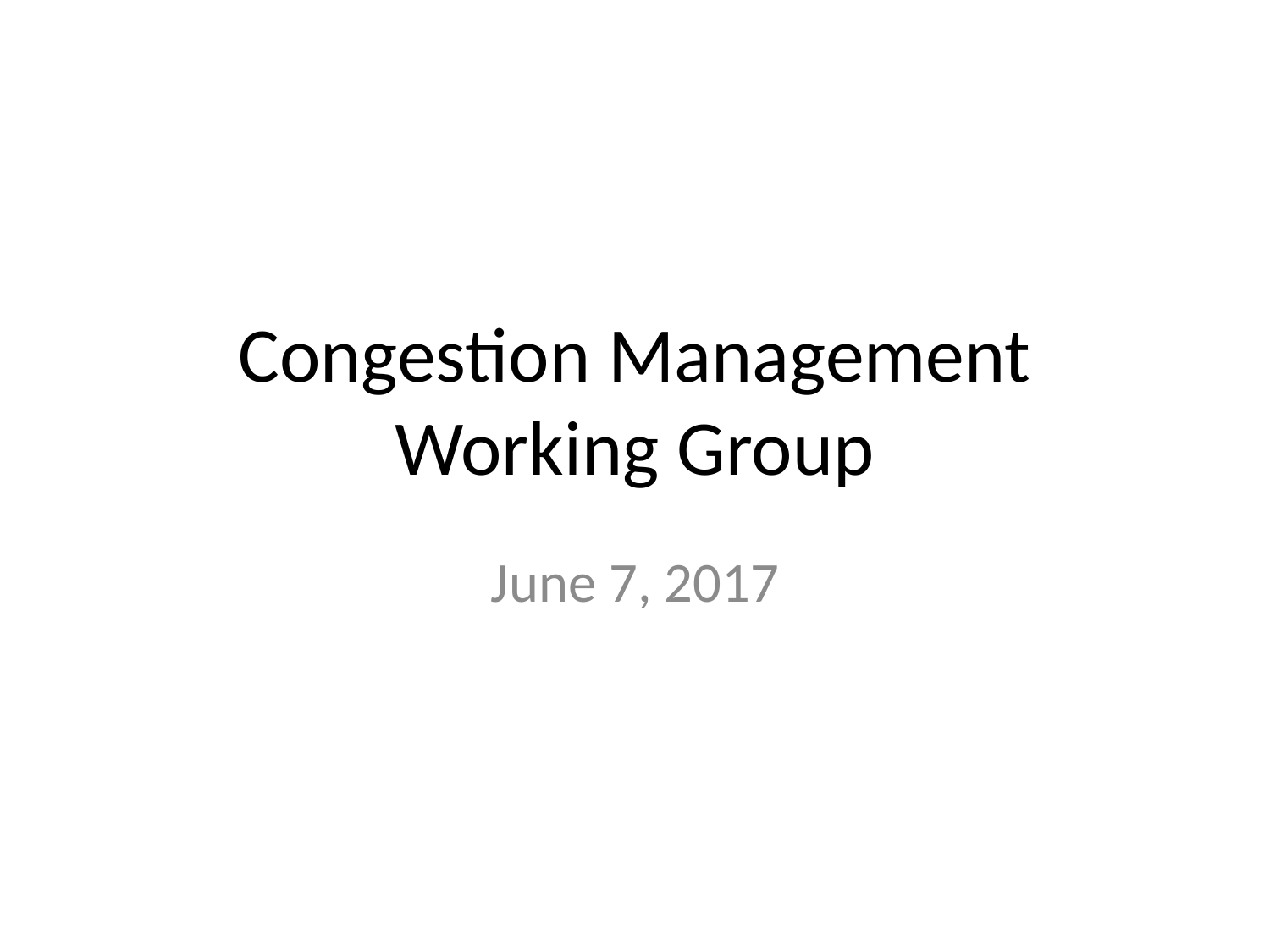

# Congestion Management Working Group
June 7, 2017